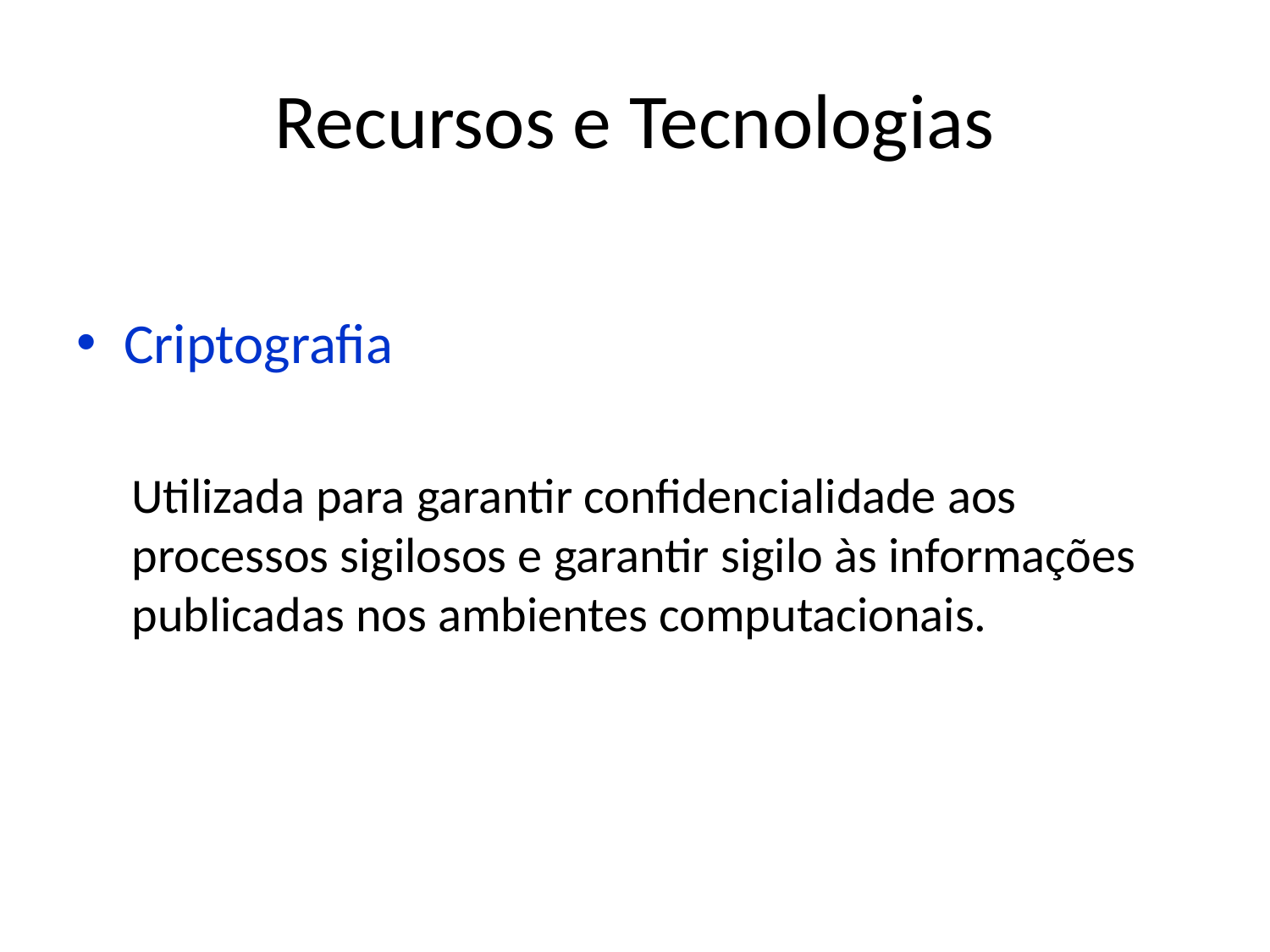

# Recursos e Tecnologias

Criptografia

Utilizada para garantir confidencialidade aos processos sigilosos e garantir sigilo às informações publicadas nos ambientes computacionais.